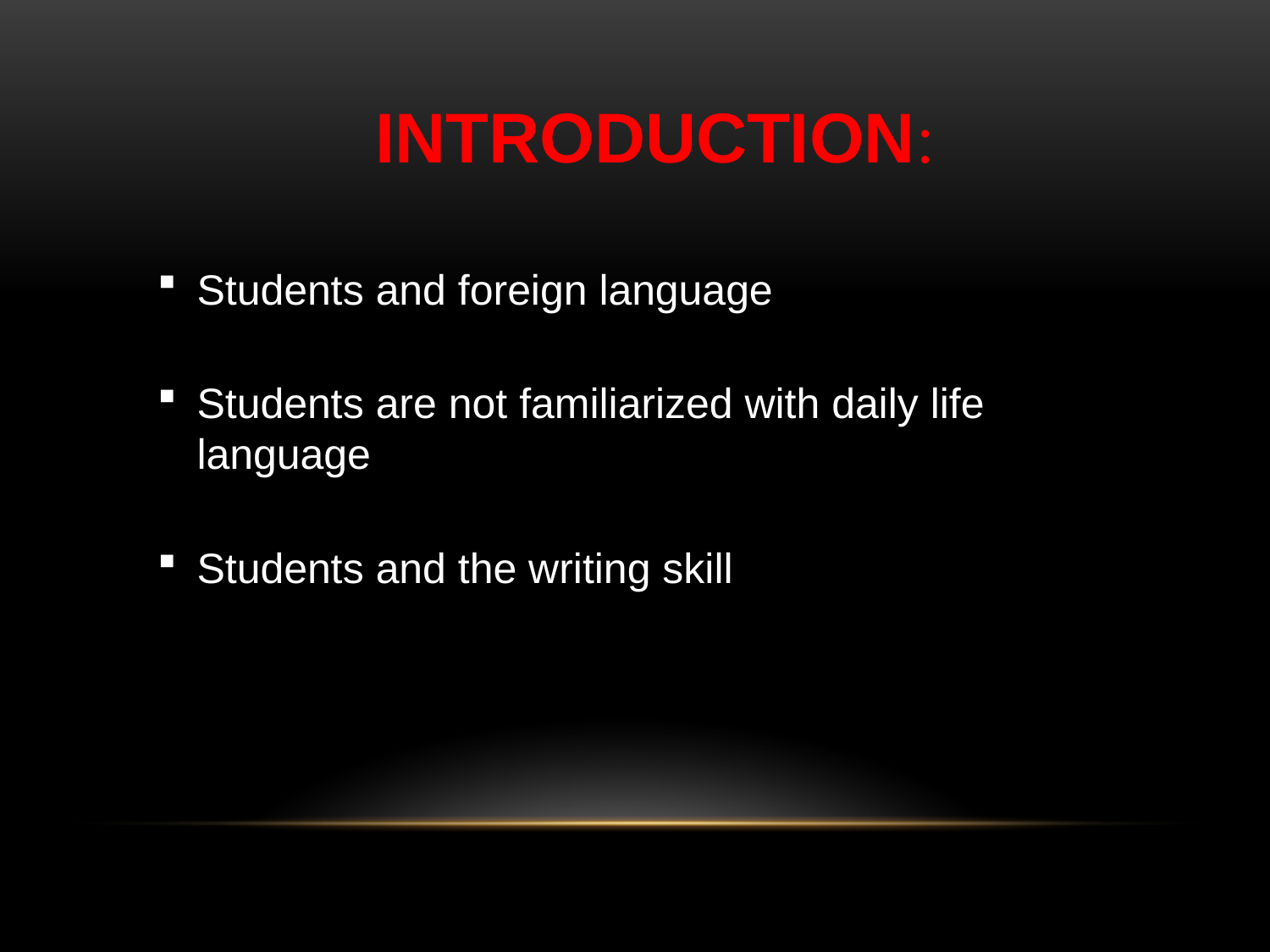

INTRODUCTION:
Students and foreign language

Students are not familiarized with daily life language

Students and the writing skill